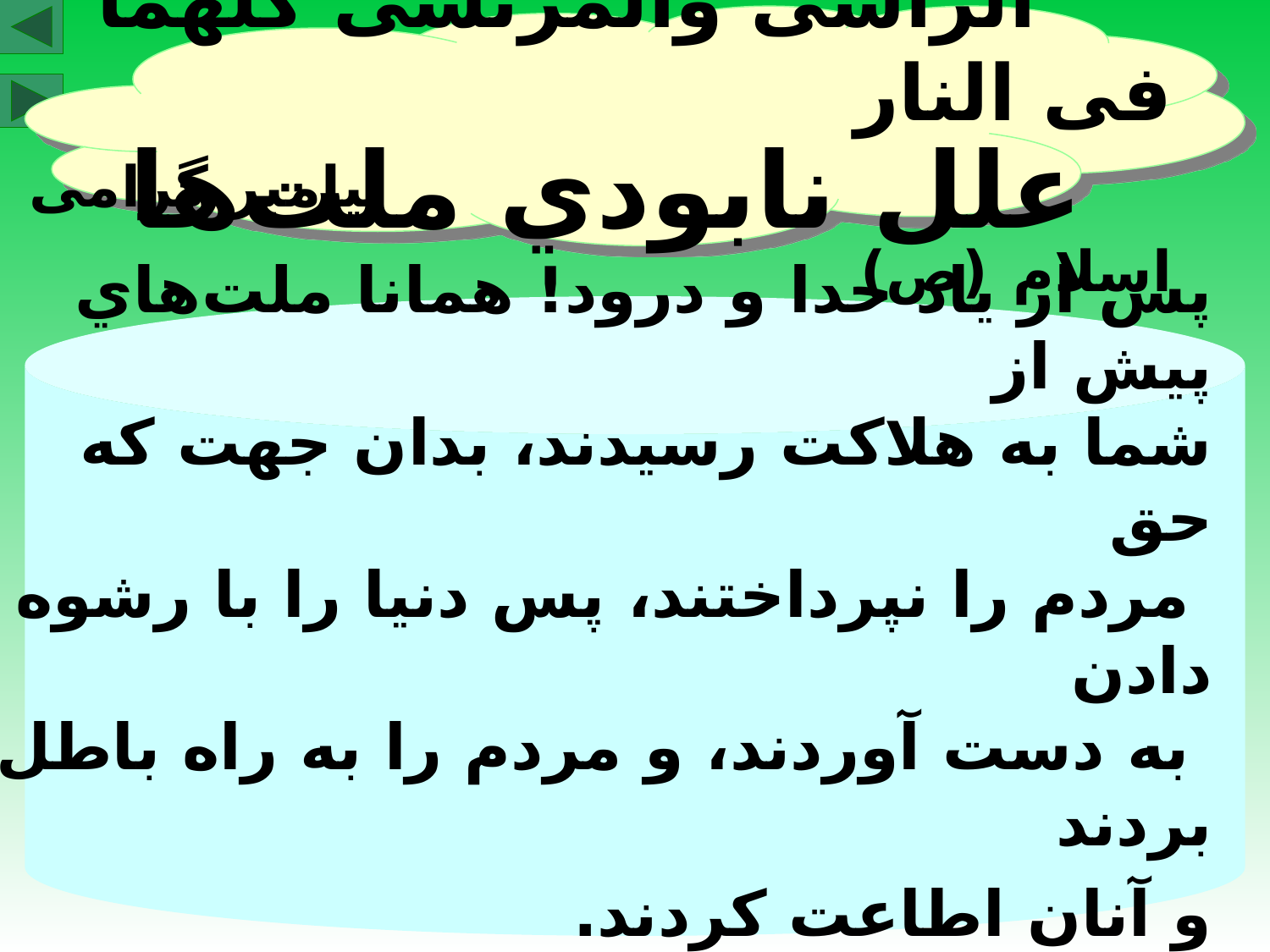

# الراشی والمرتشی کلهما فی النار پيامبر گرامی اسلام (ص)

علل نابودي ملت‌ها
پس از ياد خدا و درود! همانا ملت‌هاي پيش از
شما به هلاكت رسيدند، بدان جهت كه حق
 مردم را نپرداختند، پس دنيا را با رشوه دادن
 به دست آوردند، و مردم را به راه باطل بردند
و آنان اطاعت كردند.                                                              نهج‌البلاغه-  نامه 79

65